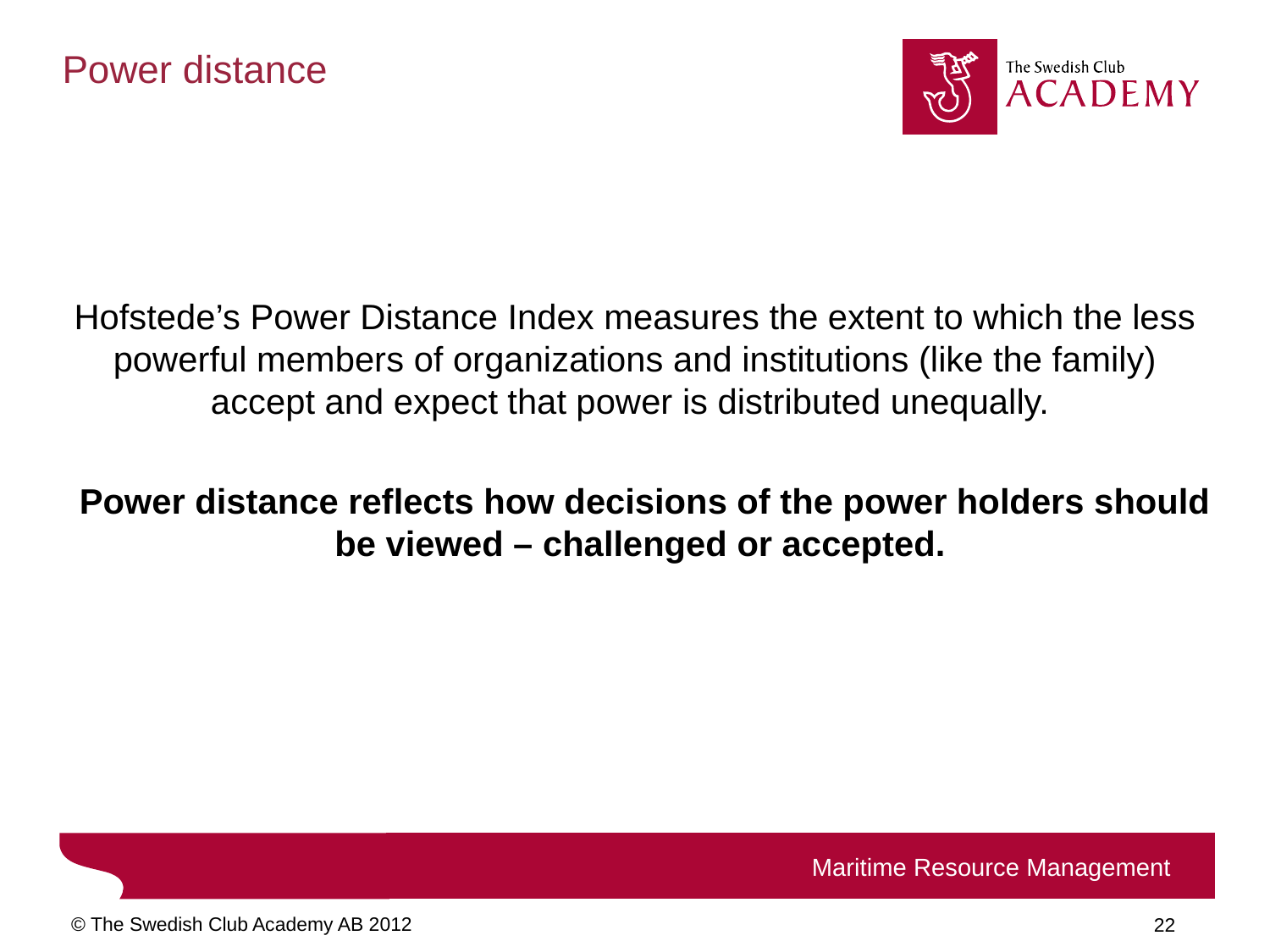

Power distance
Hofstede’s Power Distance Index measures the extent to which the less powerful members of organizations and institutions (like the family) accept and expect that power is distributed unequally.
Power distance reflects how decisions of the power holders should be viewed – challenged or accepted.
Maritime Resource Management